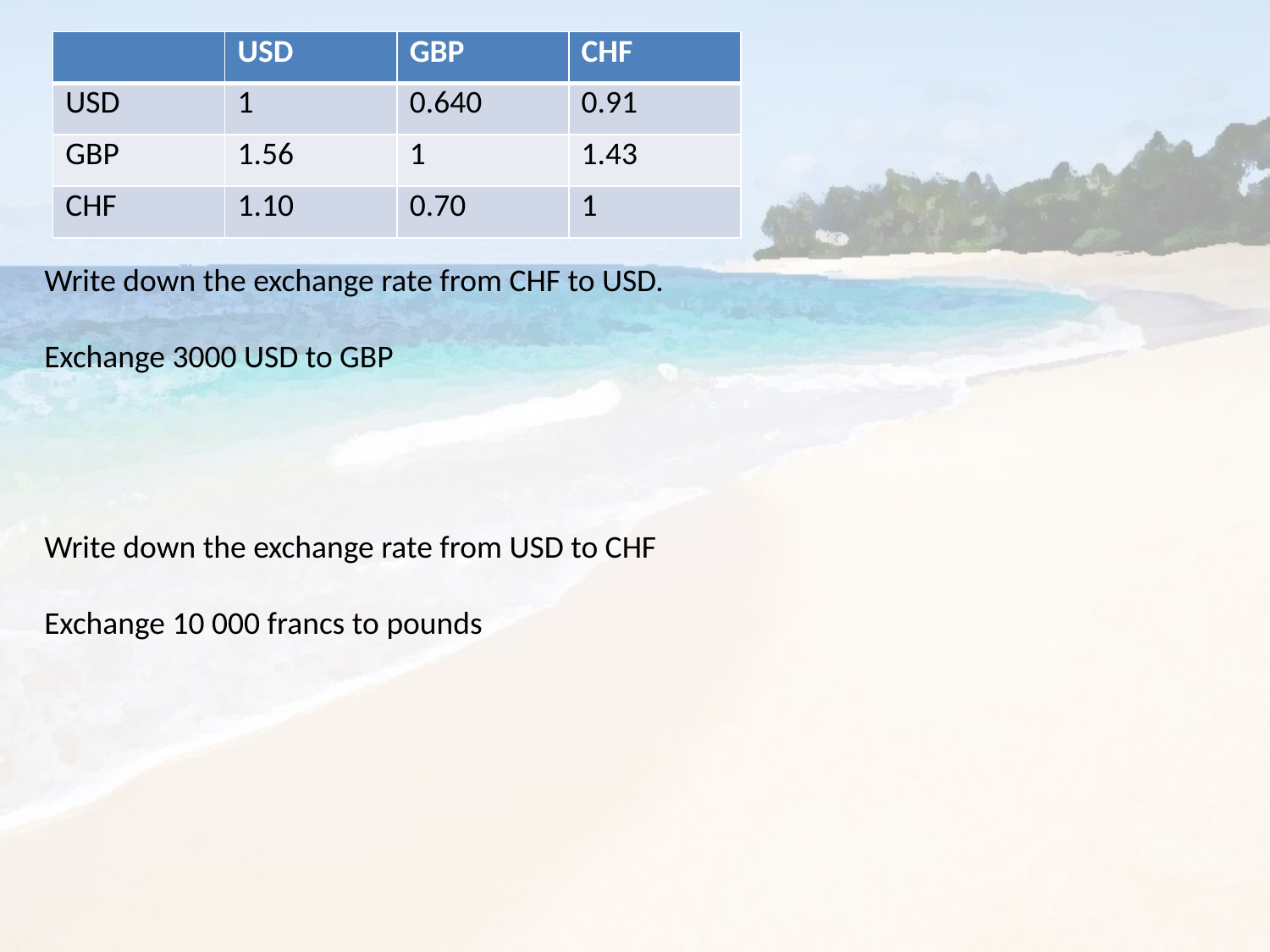

|  | USD | GBP | CHF |
| --- | --- | --- | --- |
| USD | 1 | 0.640 | 0.91 |
| GBP | 1.56 | 1 | 1.43 |
| CHF | 1.10 | 0.70 | 1 |
Write down the exchange rate from CHF to USD.

Exchange 3000 USD to GBP

Write down the exchange rate from USD to CHF

Exchange 10 000 francs to pounds